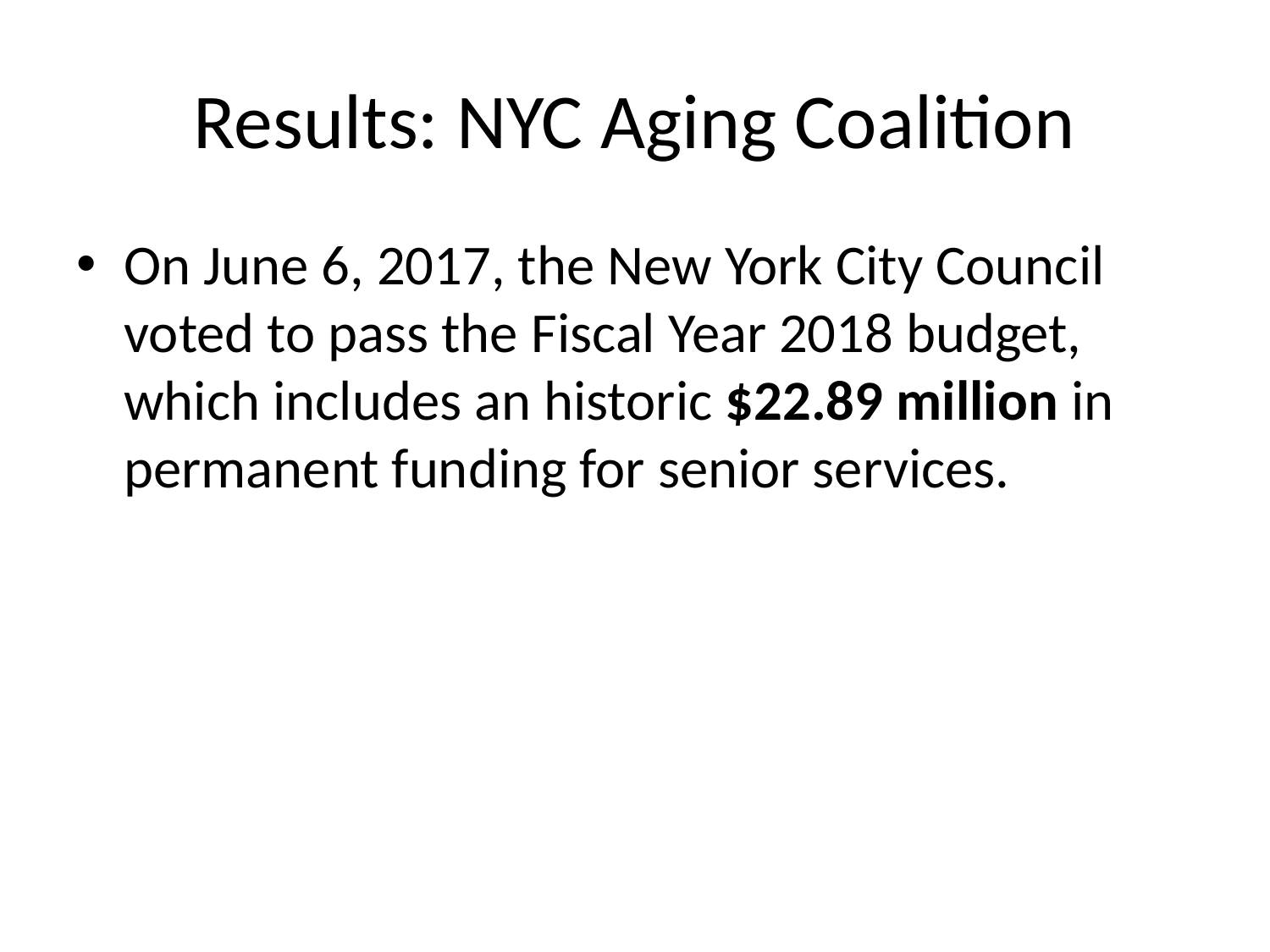

# Results: NYC Aging Coalition
On June 6, 2017, the New York City Council voted to pass the Fiscal Year 2018 budget, which includes an historic $22.89 million in permanent funding for senior services.